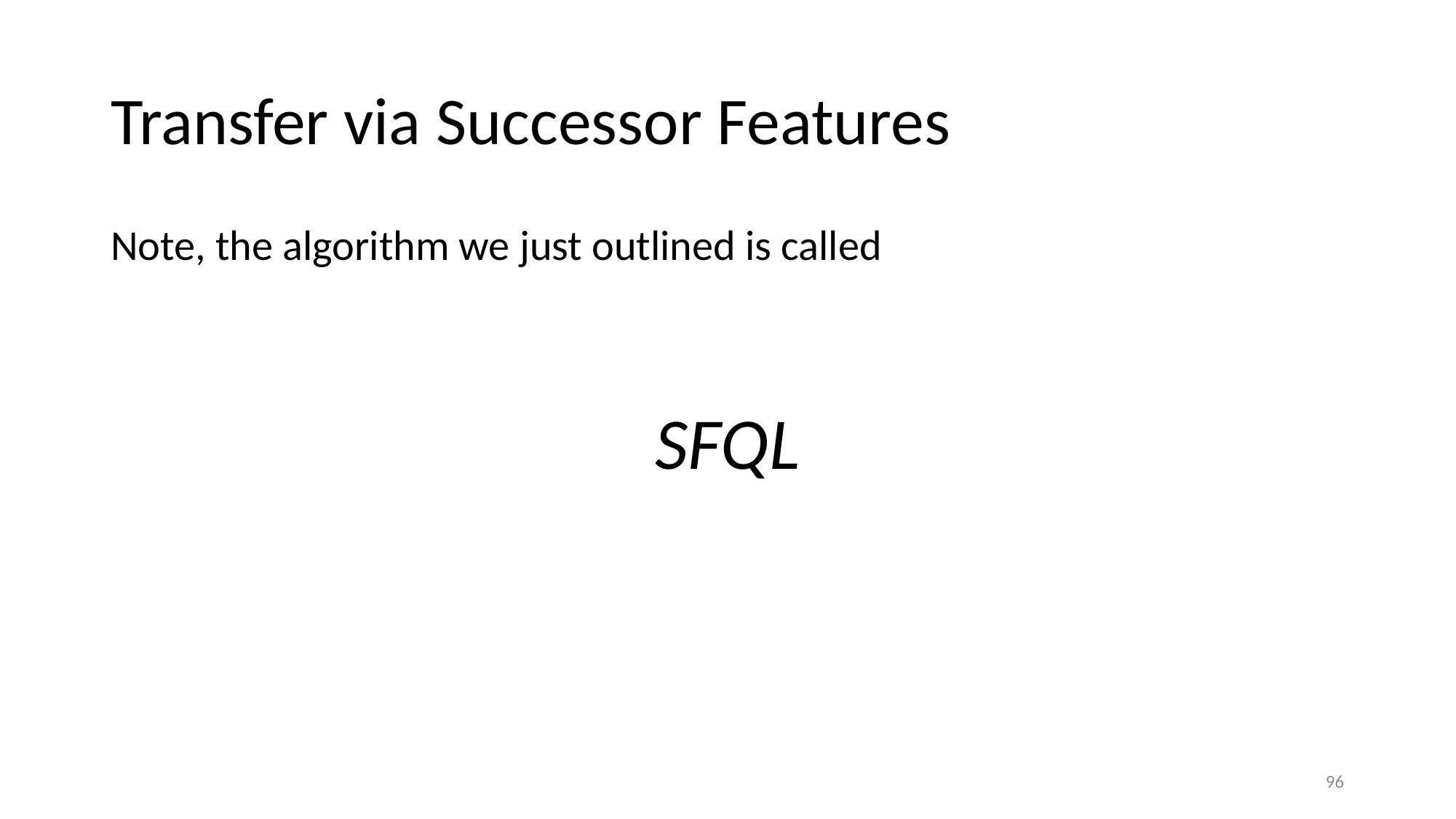

# Transfer via Successor Features
Note, the algorithm we just outlined is called

SFQL

96